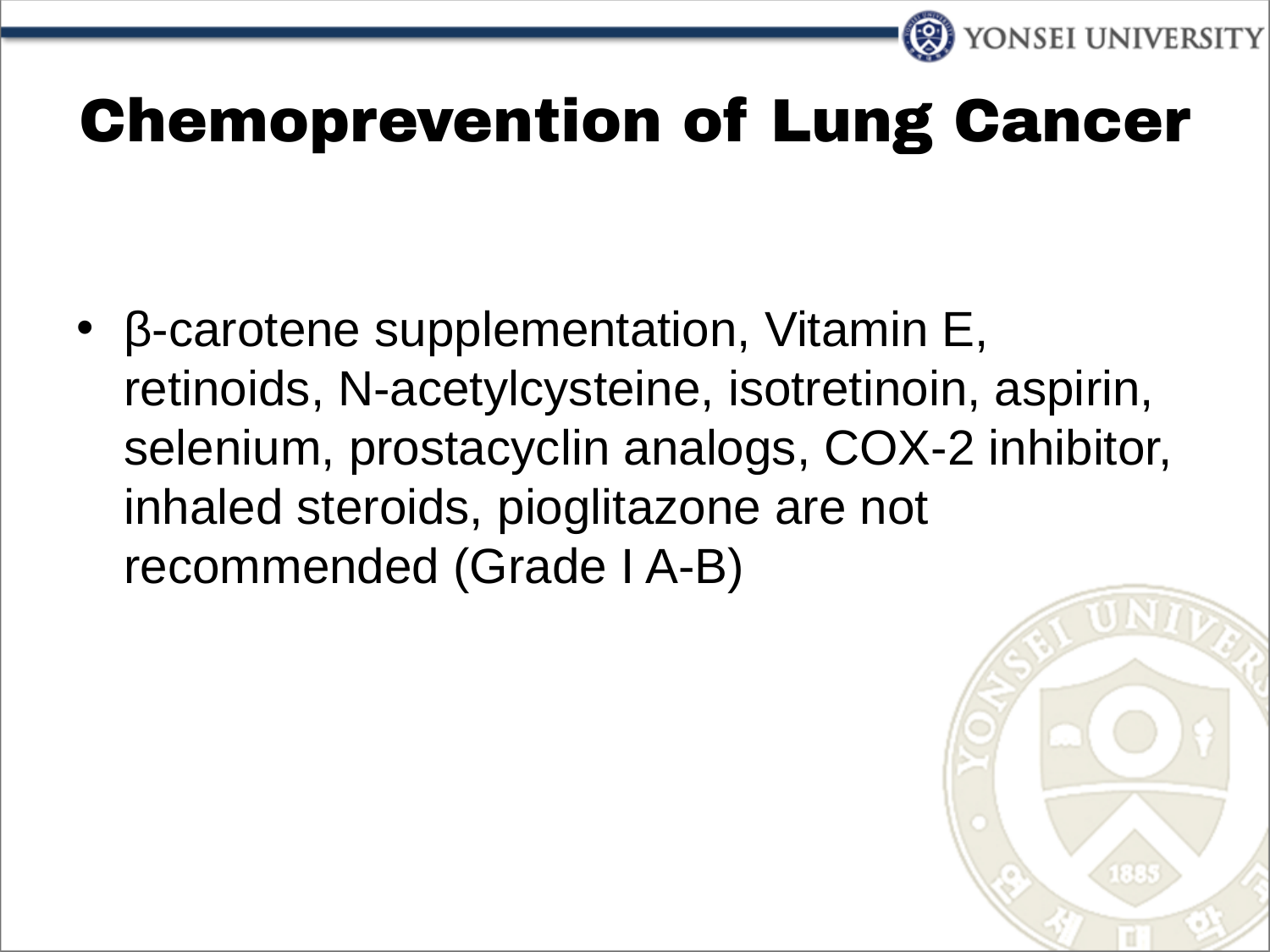

# Chemoprevention of Lung Cancer

β-carotene supplementation, Vitamin E, retinoids, N-acetylcysteine, isotretinoin, aspirin, selenium, prostacyclin analogs, COX-2 inhibitor, inhaled steroids, pioglitazone are not recommended (Grade I A-B)